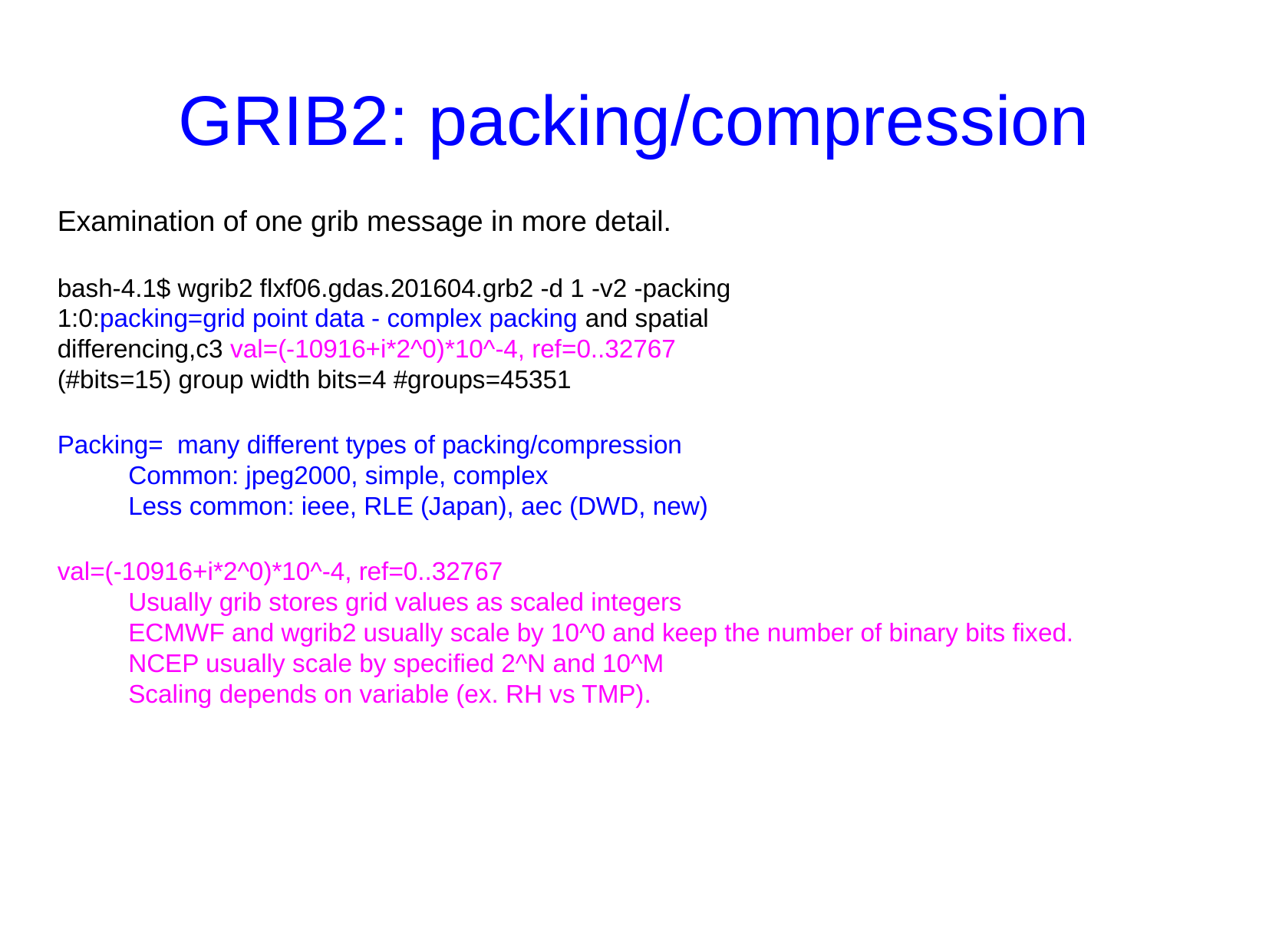

GRIB2: packing/compression
Examination of one grib message in more detail.

bash-4.1$ wgrib2 flxf06.gdas.201604.grb2 -d 1 -v2 -packing
1:0:packing=grid point data - complex packing and spatial
differencing,c3 val=(-10916+i*2^0)*10^-4, ref=0..32767
(#bits=15) group width bits=4 #groups=45351

Packing=  many different types of packing/compression
          Common: jpeg2000, simple, complex
          Less common: ieee, RLE (Japan), aec (DWD, new)

val=(-10916+i*2^0)*10^-4, ref=0..32767
          Usually grib stores grid values as scaled integers
          ECMWF and wgrib2 usually scale by 10^0 and keep the number of binary bits fixed.
          NCEP usually scale by specified 2^N and 10^M
          Scaling depends on variable (ex. RH vs TMP).